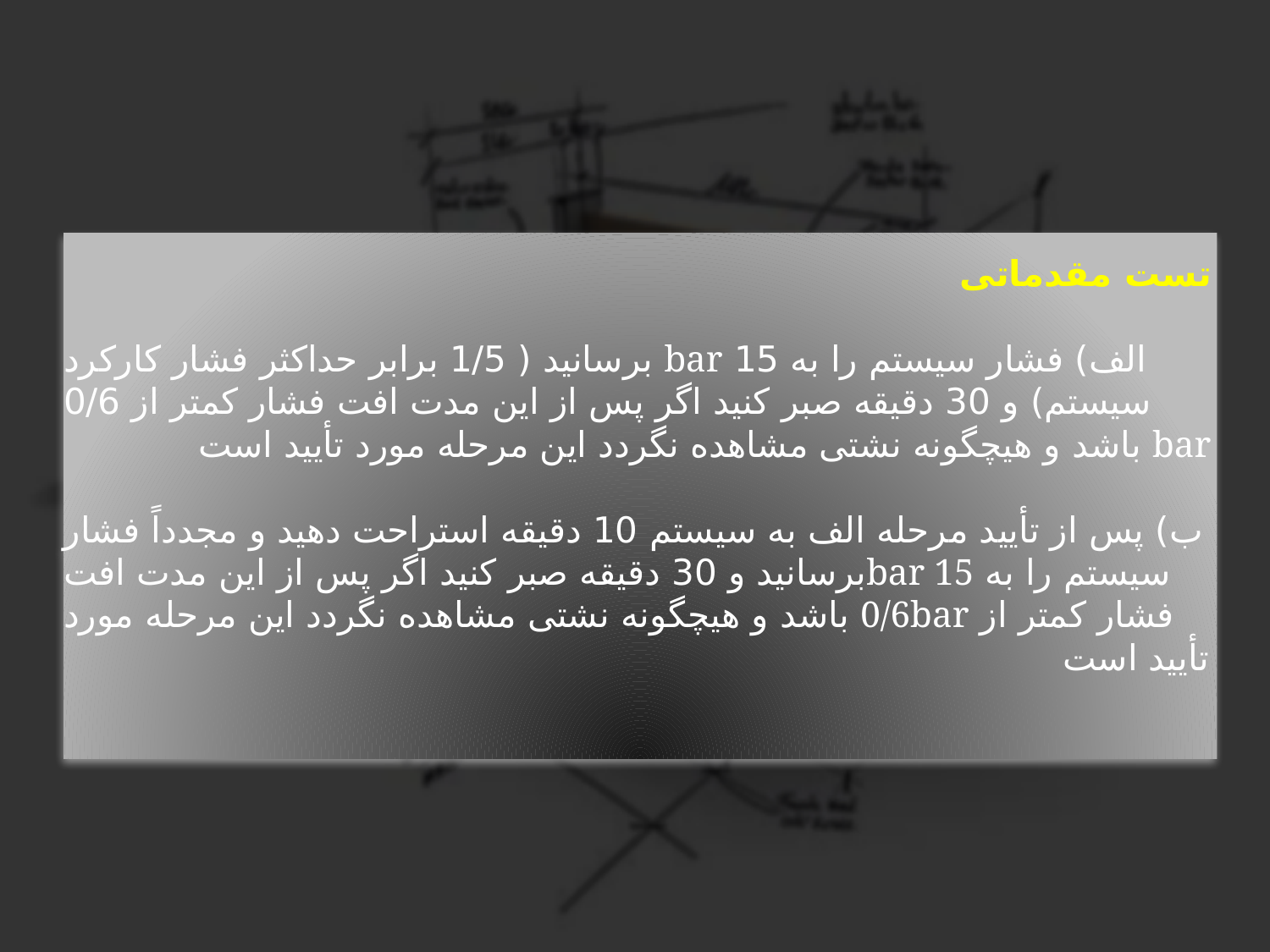

# تست مقدماتی الف) فشار سیستم را به 15 bar برسانید ( 1/5 برابر حداکثر فشار کارکرد سیستم) و 30 دقیقه صبر کنید اگر پس از این مدت افت فشار کمتر از 0/6 bar باشد و هیچگونه نشتی مشاهده نگردد این مرحله مورد تأیید است ب) پس از تأیید مرحله الف به سیستم 10 دقیقه استراحت دهید و مجدداً فشار سیستم را به bar 15برسانید و 30 دقیقه صبر کنید اگر پس از این مدت افت فشار کمتر از 0/6bar باشد و هیچگونه نشتی مشاهده نگردد این مرحله مورد تأیید است